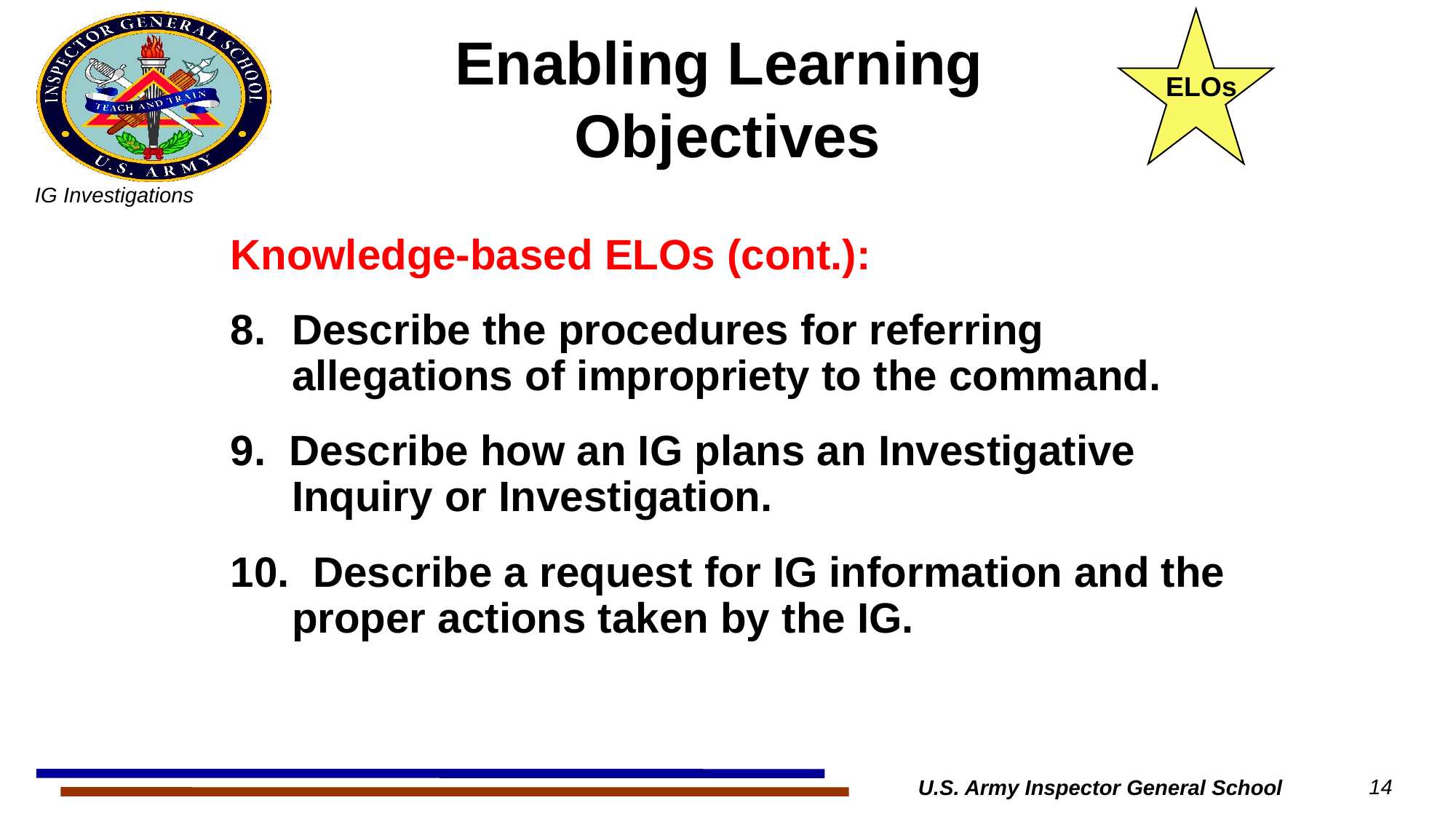

ELOs
# Enabling Learning Objectives
Knowledge-based ELOs (cont.):
Describe the procedures for referring allegations of impropriety to the command.
9.  Describe how an IG plans an Investigative Inquiry or Investigation.
10.  Describe a request for IG information and the proper actions taken by the IG.
U.S. Army Inspector General School